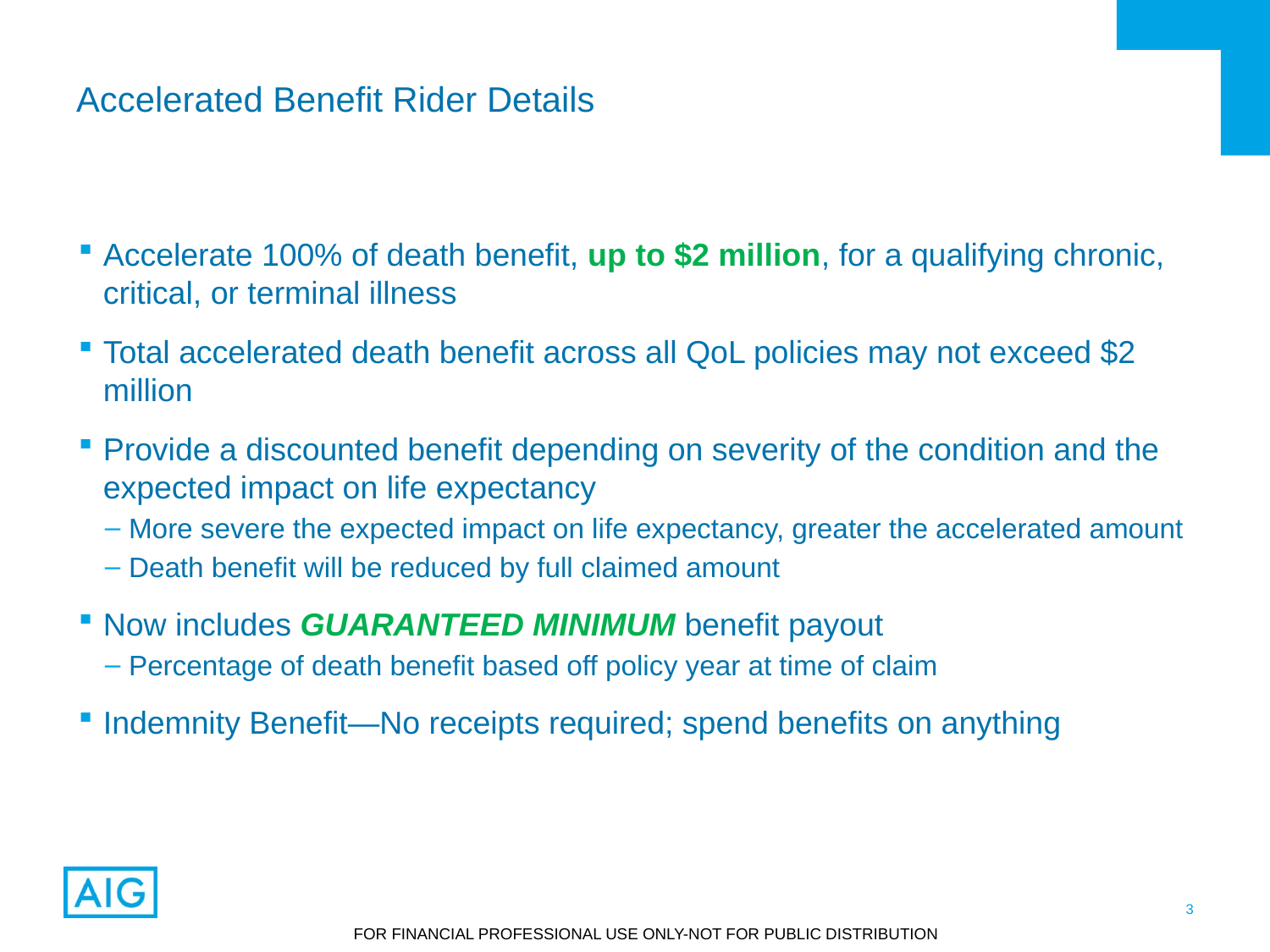

# Accelerated Benefit Rider Details
Accelerate 100% of death benefit, up to $2 million, for a qualifying chronic, critical, or terminal illness
Total accelerated death benefit across all QoL policies may not exceed $2 million
Provide a discounted benefit depending on severity of the condition and the expected impact on life expectancy
More severe the expected impact on life expectancy, greater the accelerated amount
Death benefit will be reduced by full claimed amount
Now includes GUARANTEED MINIMUM benefit payout
Percentage of death benefit based off policy year at time of claim
Indemnity Benefit—No receipts required; spend benefits on anything